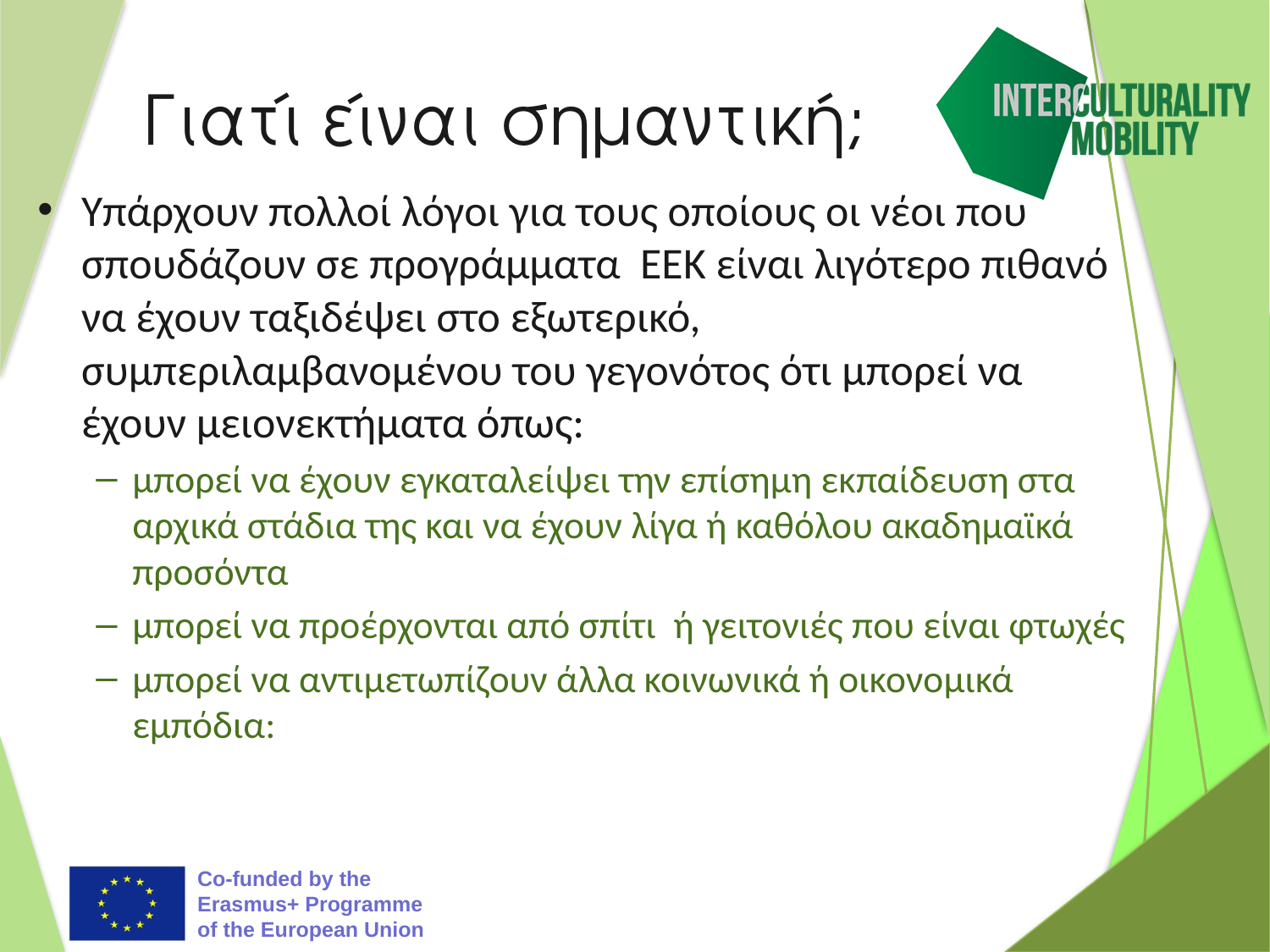

# Γιατί είναι σημαντική;
Υπάρχουν πολλοί λόγοι για τους οποίους οι νέοι που σπουδάζουν σε προγράμματα  ΕΕΚ είναι λιγότερο πιθανό να έχουν ταξιδέψει στο εξωτερικό, συμπεριλαμβανομένου του γεγονότος ότι μπορεί να έχουν μειονεκτήματα όπως:
μπορεί να έχουν εγκαταλείψει την επίσημη εκπαίδευση στα αρχικά στάδια της και να έχουν λίγα ή καθόλου ακαδημαϊκά προσόντα
μπορεί να προέρχονται από σπίτι  ή γειτονιές που είναι φτωχές
μπορεί να αντιμετωπίζουν άλλα κοινωνικά ή οικονομικά εμπόδια: